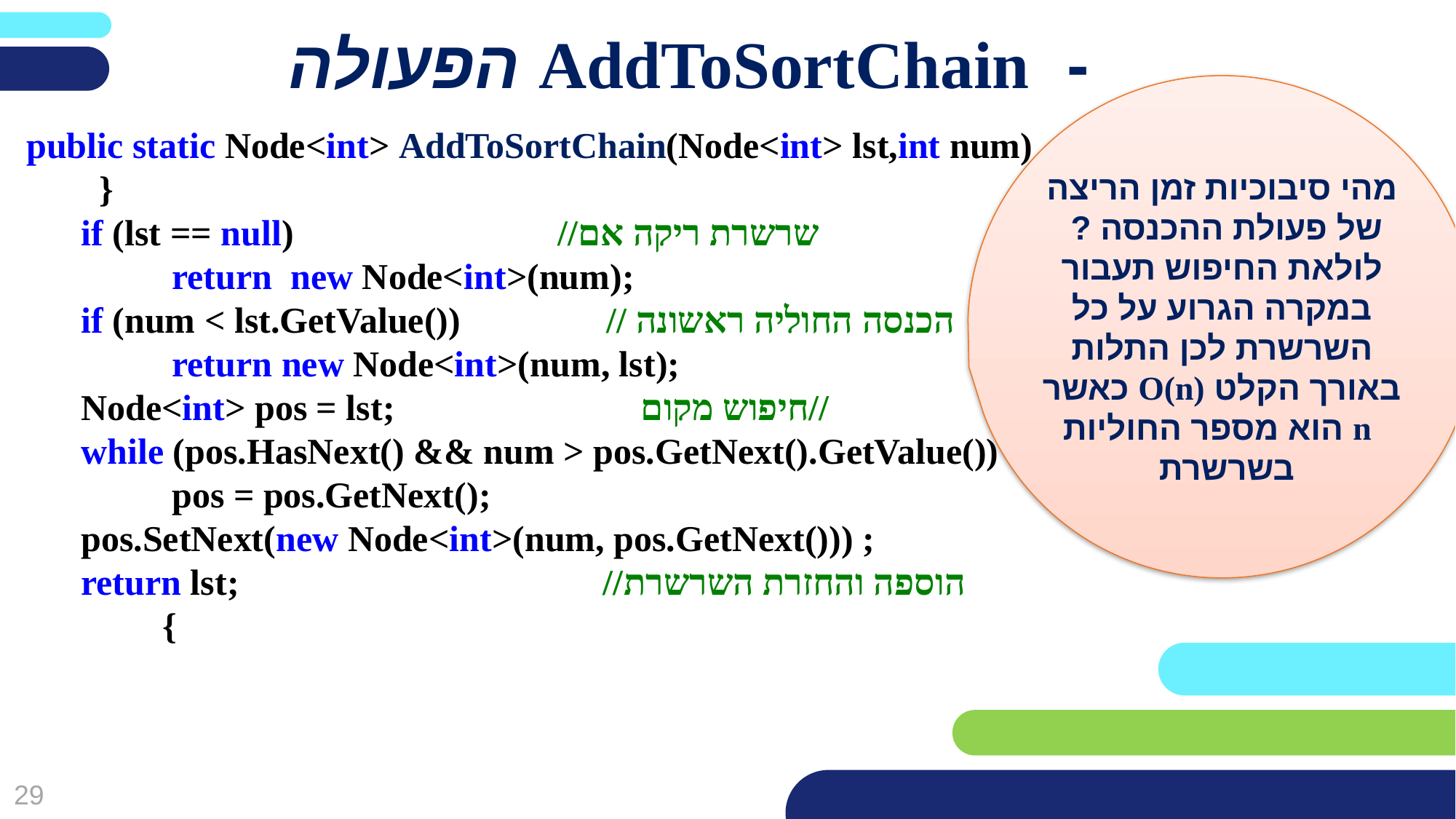

# -  AddToSortChain הפעולה
מהי סיבוכיות זמן הריצה של פעולת ההכנסה ?
לולאת החיפוש תעבור במקרה הגרוע על כל השרשרת לכן התלות באורך הקלט O(n) כאשר  n הוא מספר החוליות בשרשרת
public static Node<int> AddToSortChain(Node<int> lst,int num)
        }
    	if (lst == null)                             //שרשרת ריקה אם
                return  new Node<int>(num);
     	if (num < lst.GetValue())                // הכנסה החוליה ראשונה
                return new Node<int>(num, lst);
     	Node<int> pos = lst;                           חיפוש מקום//
     	while (pos.HasNext() && num > pos.GetNext().GetValue())
                pos = pos.GetNext();
     	pos.SetNext(new Node<int>(num, pos.GetNext())) ;
     	return lst;                                        //הוספה והחזרת השרשרת
               {